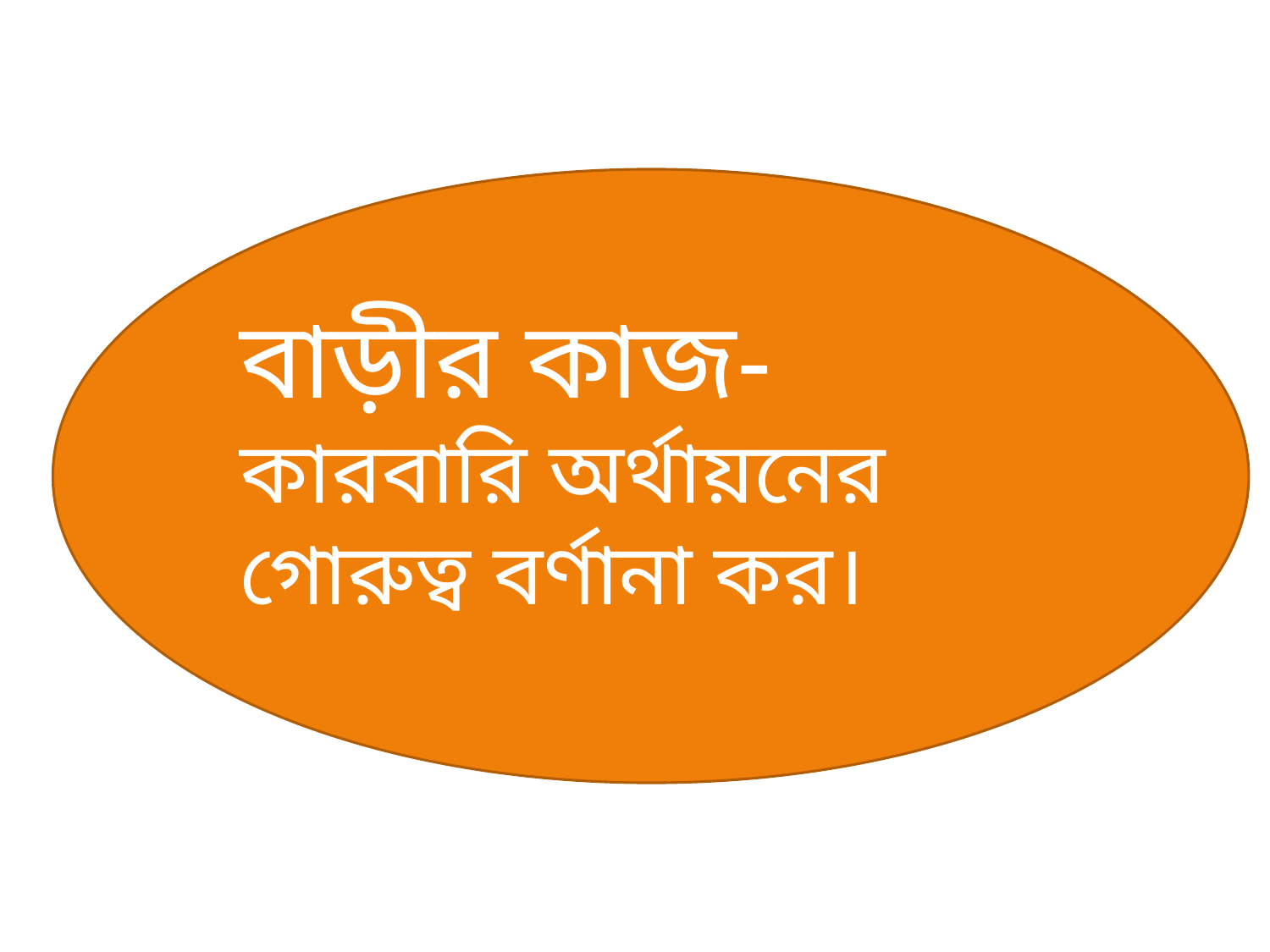

বাড়ীর কাজ-
কারবারি অর্থায়নের গোরুত্ব বর্ণানা কর।